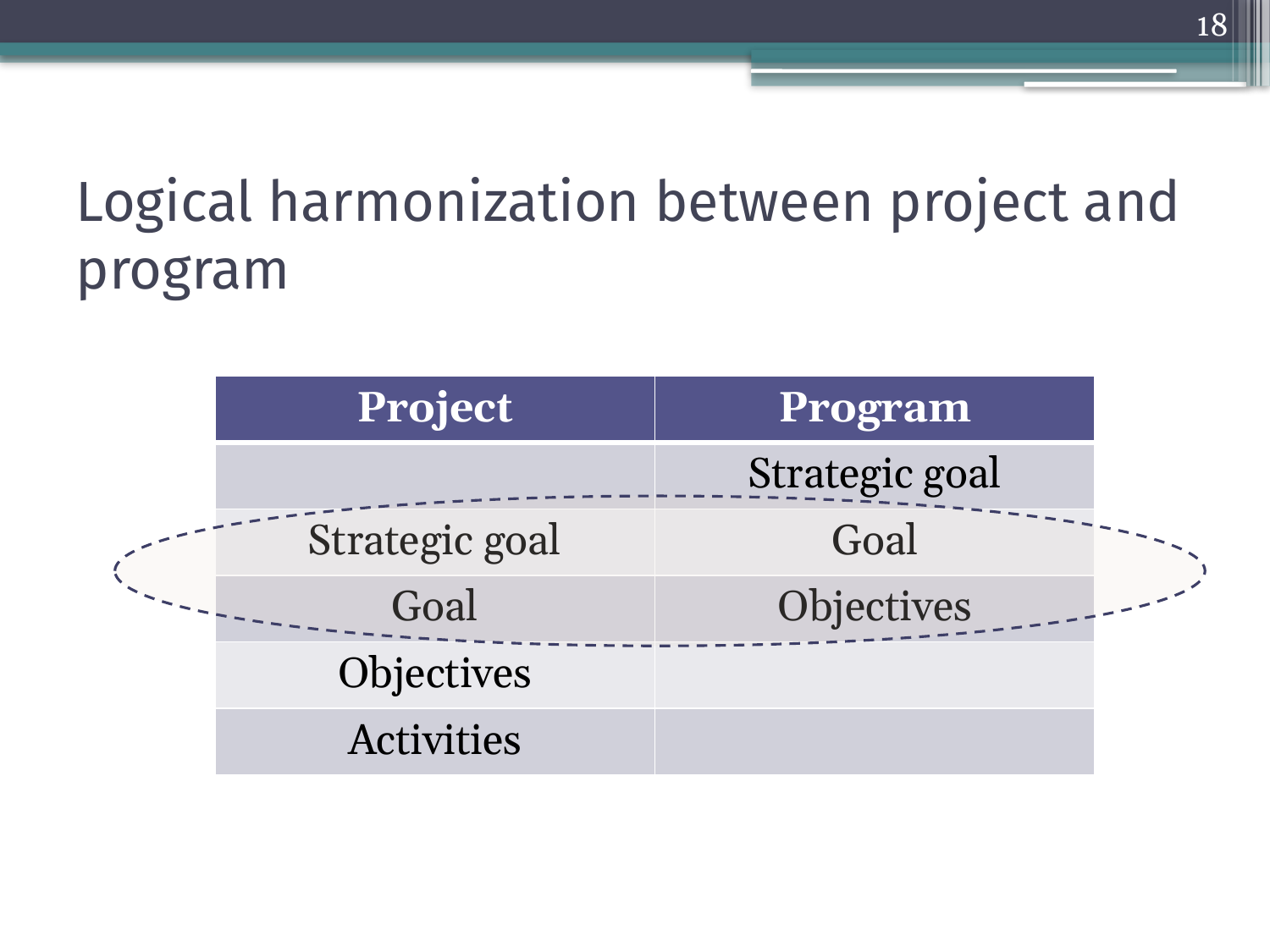

18
# Logical harmonization between project and program
| Project | Program |
| --- | --- |
|  | Strategic goal |
| Strategic goal | Goal |
| Goal | Objectives |
| Objectives |  |
| Activities |  |